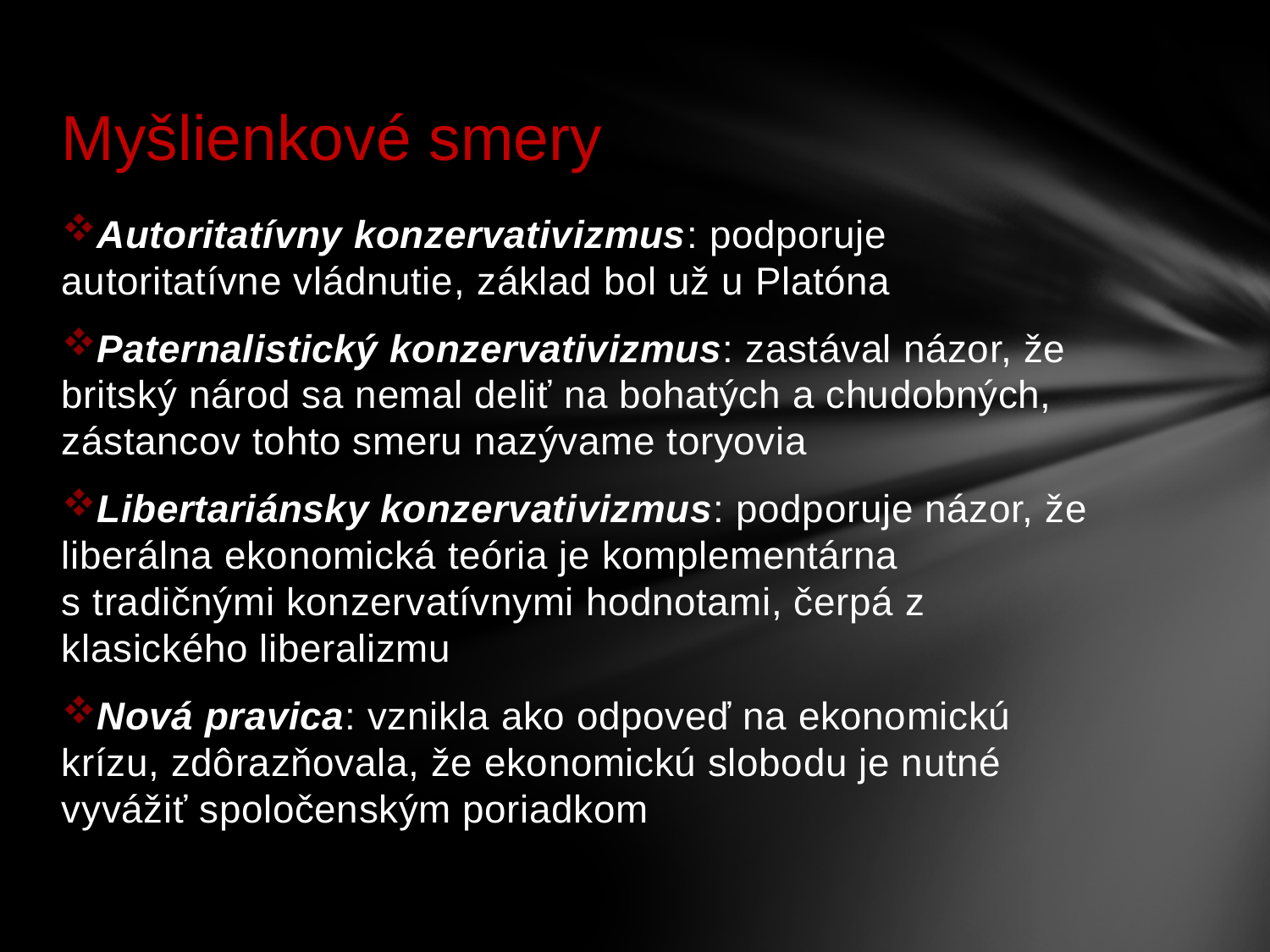

# Myšlienkové smery
Autoritatívny konzervativizmus: podporuje autoritatívne vládnutie, základ bol už u Platóna
Paternalistický konzervativizmus: zastával názor, že britský národ sa nemal deliť na bohatých a chudobných, zástancov tohto smeru nazývame toryovia
Libertariánsky konzervativizmus: podporuje názor, že liberálna ekonomická teória je komplementárna s tradičnými konzervatívnymi hodnotami, čerpá z klasického liberalizmu
Nová pravica: vznikla ako odpoveď na ekonomickú krízu, zdôrazňovala, že ekonomickú slobodu je nutné vyvážiť spoločenským poriadkom